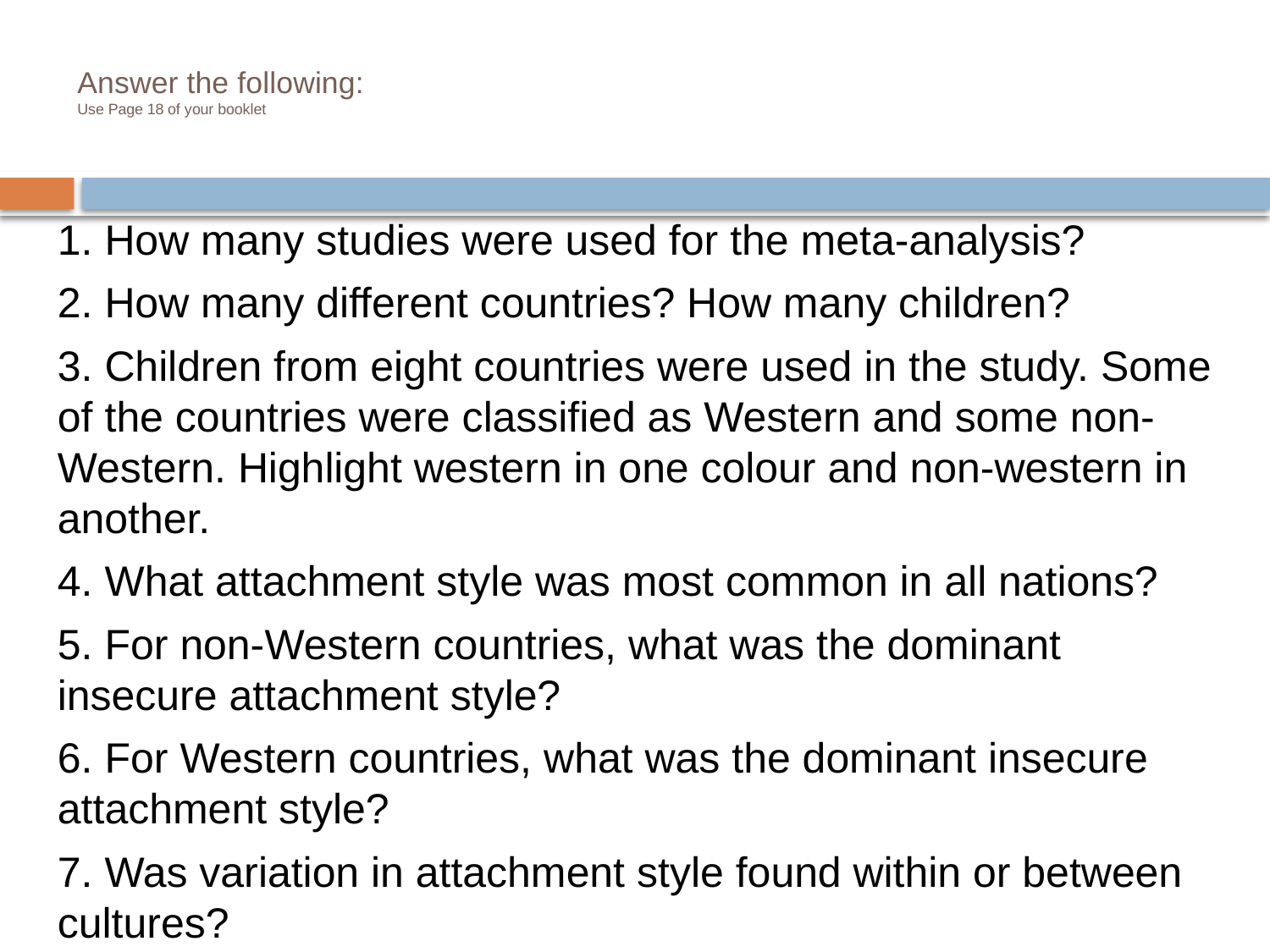

# Answer the following: Use Page 18 of your booklet
1. How many studies were used for the meta-analysis?
2. How many different countries? How many children?
3. Children from eight countries were used in the study. Some of the countries were classified as Western and some non-Western. Highlight western in one colour and non-western in another.
4. What attachment style was most common in all nations?
5. For non-Western countries, what was the dominant insecure attachment style?
6. For Western countries, what was the dominant insecure attachment style?
7. Was variation in attachment style found within or between cultures?
8. Does child-rearing vary between cultures, why?